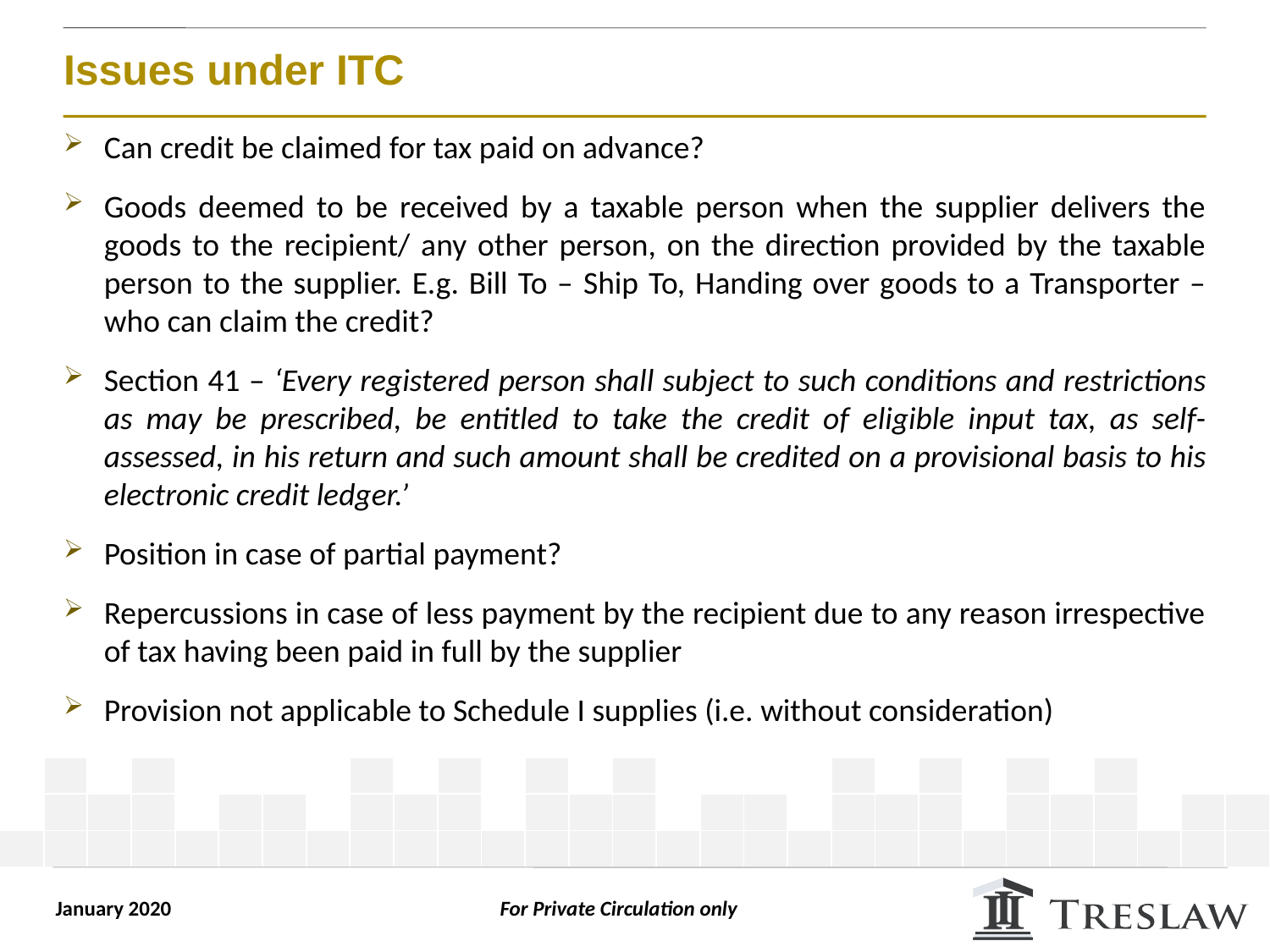

# Issues under ITC
Can credit be claimed for tax paid on advance?
Goods deemed to be received by a taxable person when the supplier delivers the goods to the recipient/ any other person, on the direction provided by the taxable person to the supplier. E.g. Bill To – Ship To, Handing over goods to a Transporter – who can claim the credit?
Section 41 – ‘Every registered person shall subject to such conditions and restrictions as may be prescribed, be entitled to take the credit of eligible input tax, as self-assessed, in his return and such amount shall be credited on a provisional basis to his electronic credit ledger.’
Position in case of partial payment?
Repercussions in case of less payment by the recipient due to any reason irrespective of tax having been paid in full by the supplier
Provision not applicable to Schedule I supplies (i.e. without consideration)